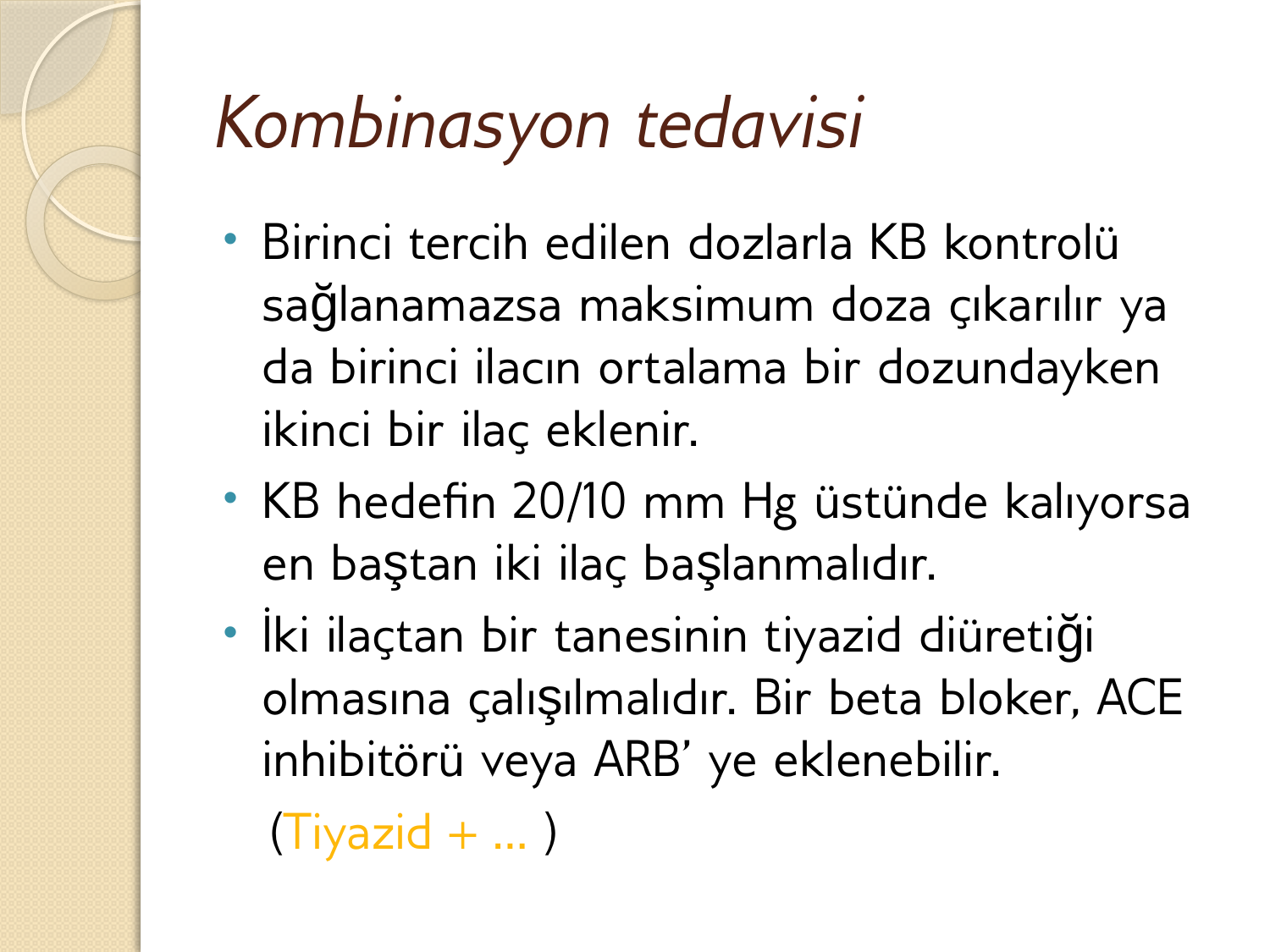

# Kombinasyon tedavisi
Birinci tercih edilen dozlarla KB kontrolü sağlanamazsa maksimum doza çıkarılır ya da birinci ilacın ortalama bir dozundayken ikinci bir ilaç eklenir.
KB hedefin 20/10 mm Hg üstünde kalıyorsa en baştan iki ilaç başlanmalıdır.
İki ilaçtan bir tanesinin tiyazid diüretiği olmasına çalışılmalıdır. Bir beta bloker, ACE inhibitörü veya ARB’ ye eklenebilir.
   (Tiyazid + … )